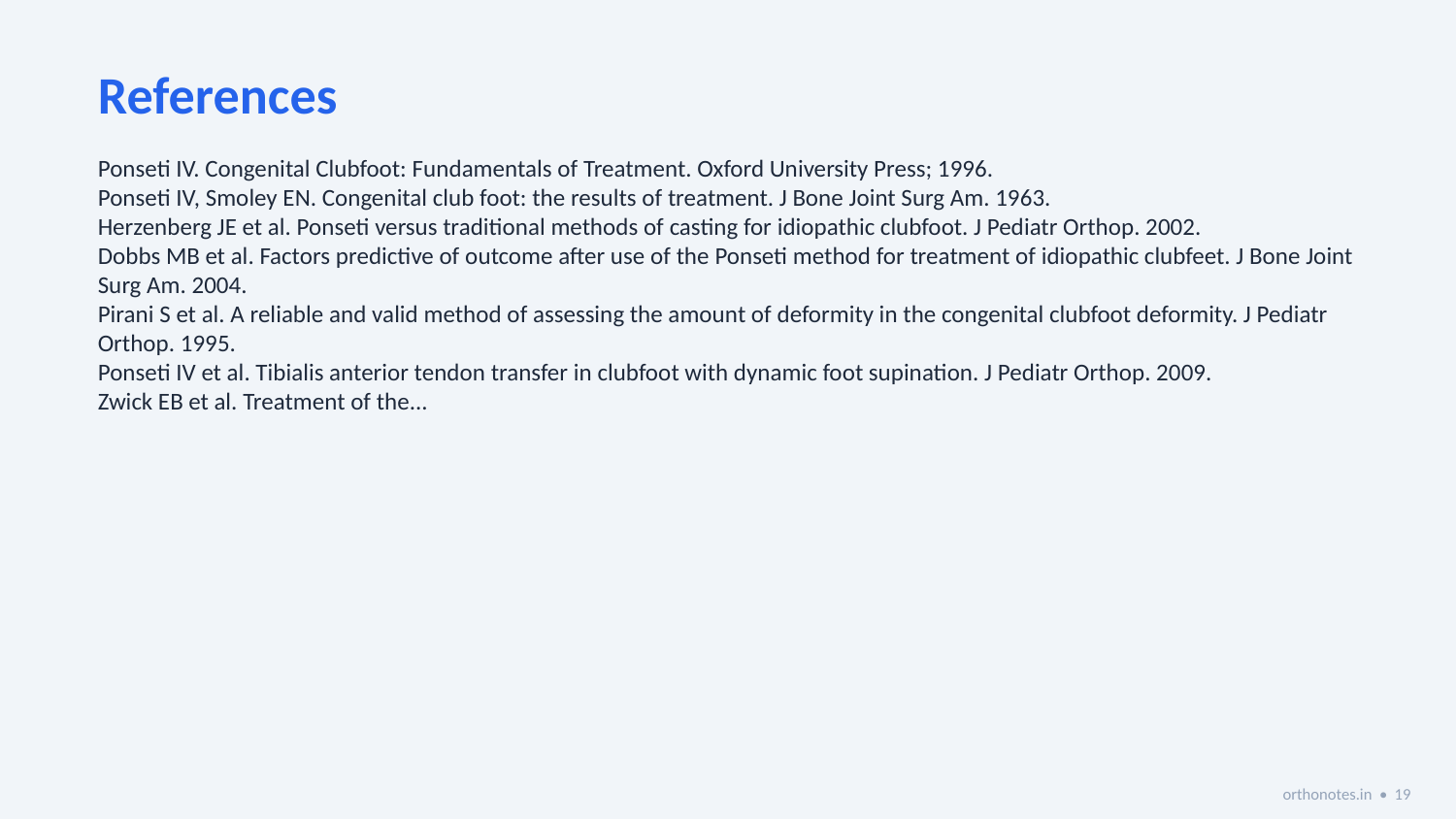

References
Ponseti IV. Congenital Clubfoot: Fundamentals of Treatment. Oxford University Press; 1996.
Ponseti IV, Smoley EN. Congenital club foot: the results of treatment. J Bone Joint Surg Am. 1963.
Herzenberg JE et al. Ponseti versus traditional methods of casting for idiopathic clubfoot. J Pediatr Orthop. 2002.
Dobbs MB et al. Factors predictive of outcome after use of the Ponseti method for treatment of idiopathic clubfeet. J Bone Joint Surg Am. 2004.
Pirani S et al. A reliable and valid method of assessing the amount of deformity in the congenital clubfoot deformity. J Pediatr Orthop. 1995.
Ponseti IV et al. Tibialis anterior tendon transfer in clubfoot with dynamic foot supination. J Pediatr Orthop. 2009.
Zwick EB et al. Treatment of the...
orthonotes.in  •  19